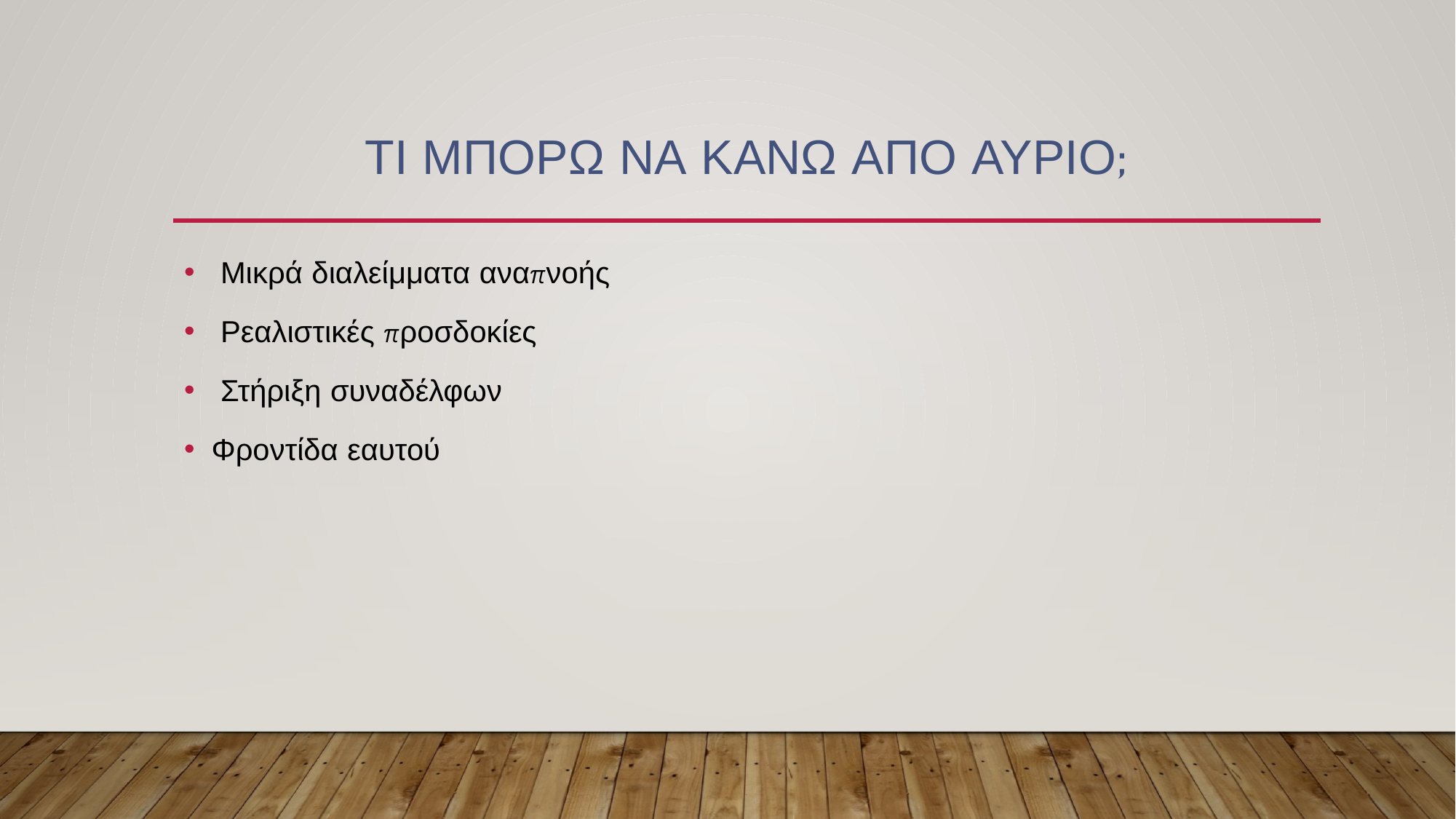

# Τι μπορΩ να κΑνω απΟ αΥριο;
 Μικρά διαλείμματα αναπνοής
 Ρεαλιστικές προσδοκίες
 Στήριξη συναδέλφων
Φροντίδα εαυτού